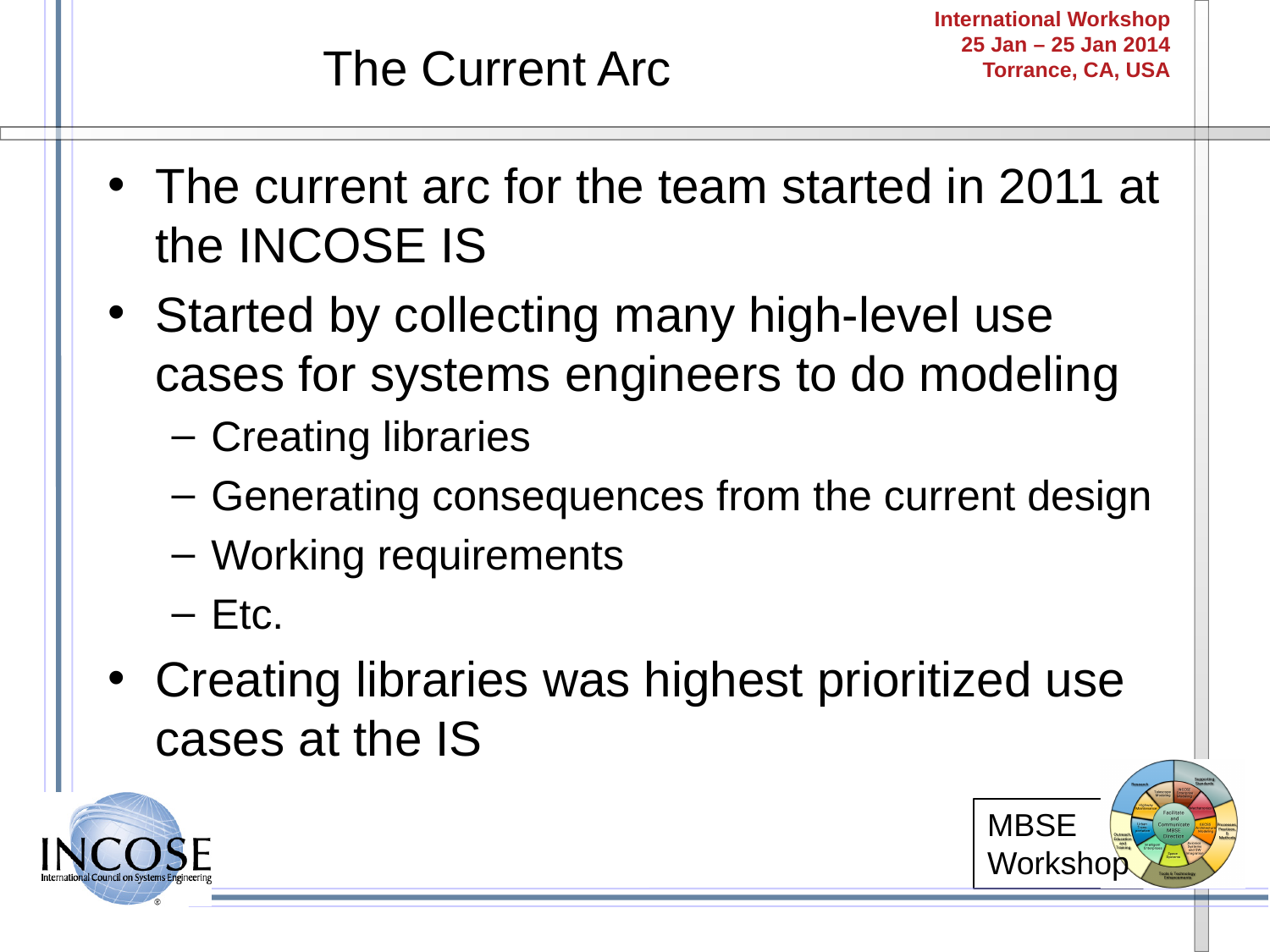

# The Current Arc
The current arc for the team started in 2011 at the INCOSE IS
Started by collecting many high-level use cases for systems engineers to do modeling
Creating libraries
Generating consequences from the current design
Working requirements
Etc.
Creating libraries was highest prioritized use cases at the IS